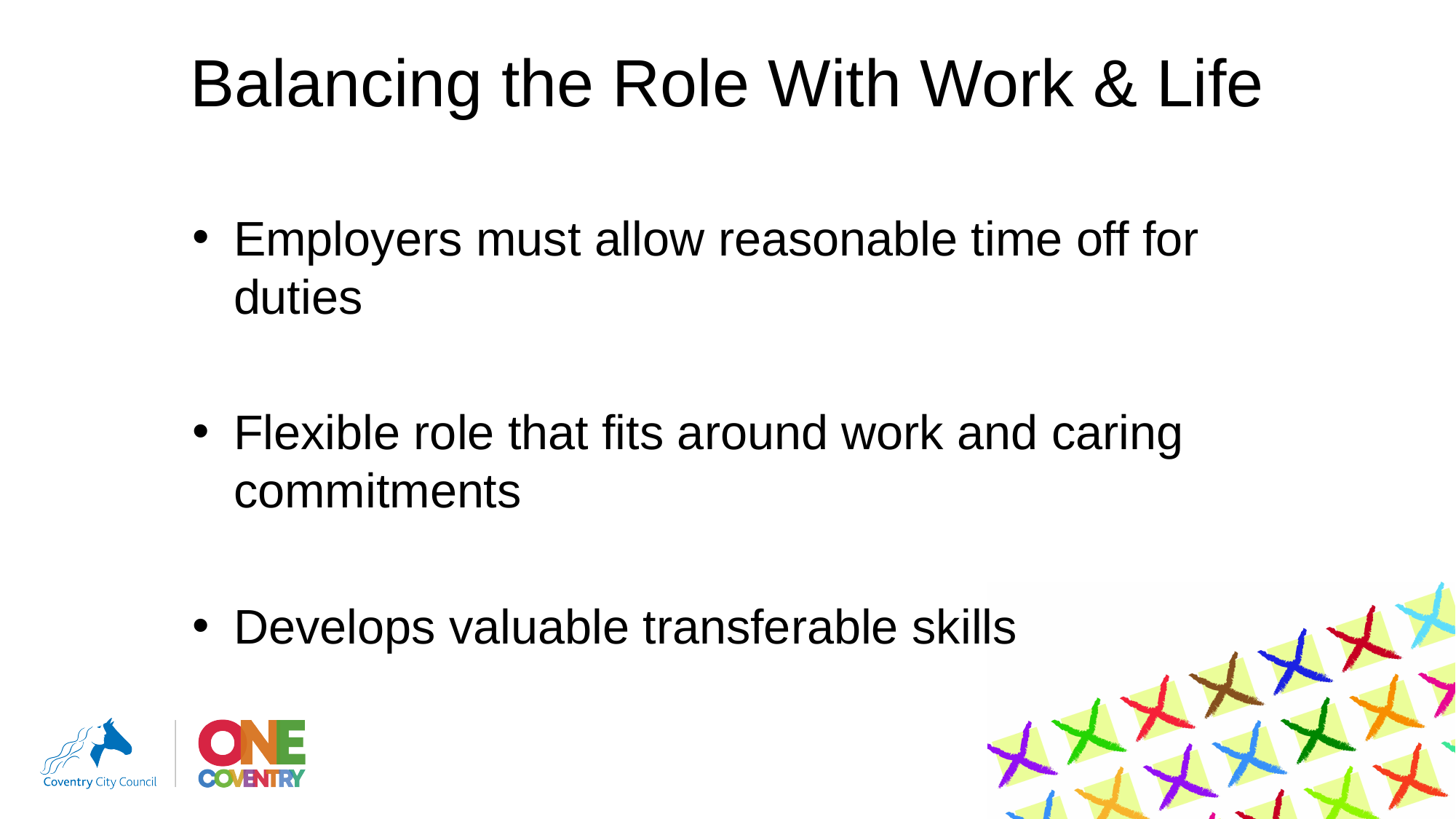

# Balancing the Role With Work & Life
Employers must allow reasonable time off for duties

Flexible role that fits around work and caring commitments

Develops valuable transferable skills